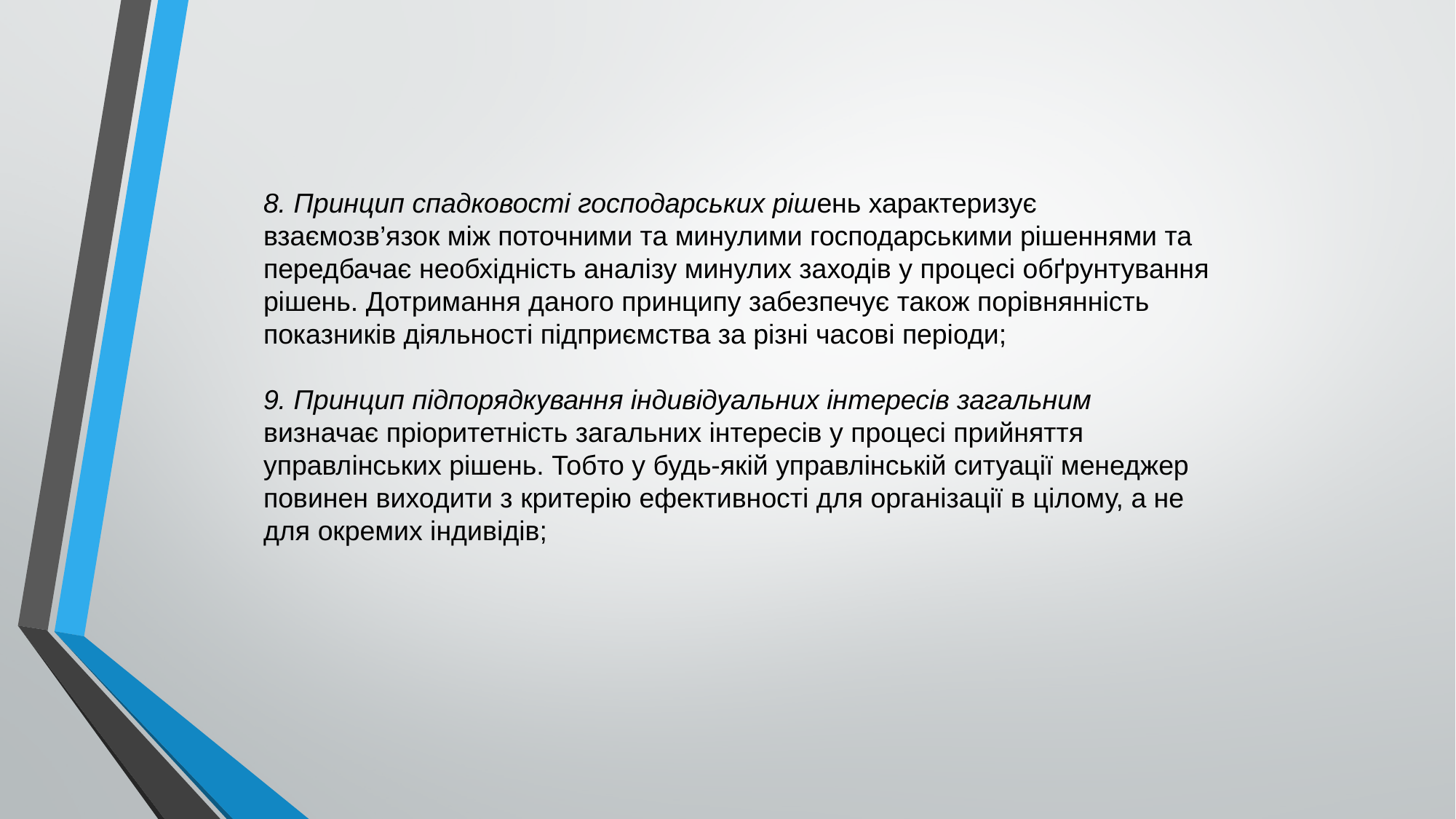

8. Принцип спадковості господарських рішень характеризує взаємозв’язок між поточними та минулими господарськими рішеннями та передбачає необхідність аналізу минулих заходів у процесі обґрунтування рішень. Дотримання даного принципу забезпечує також порівнянність показників діяльності підприємства за різні часові періоди;

9. Принцип підпорядкування індивідуальних інтересів загальним визначає пріоритетність загальних інтересів у процесі прийняття управлінських рішень. Тобто у будь-якій управлінській ситуації менеджер повинен виходити з критерію ефективності для організації в цілому, а не для окремих індивідів;